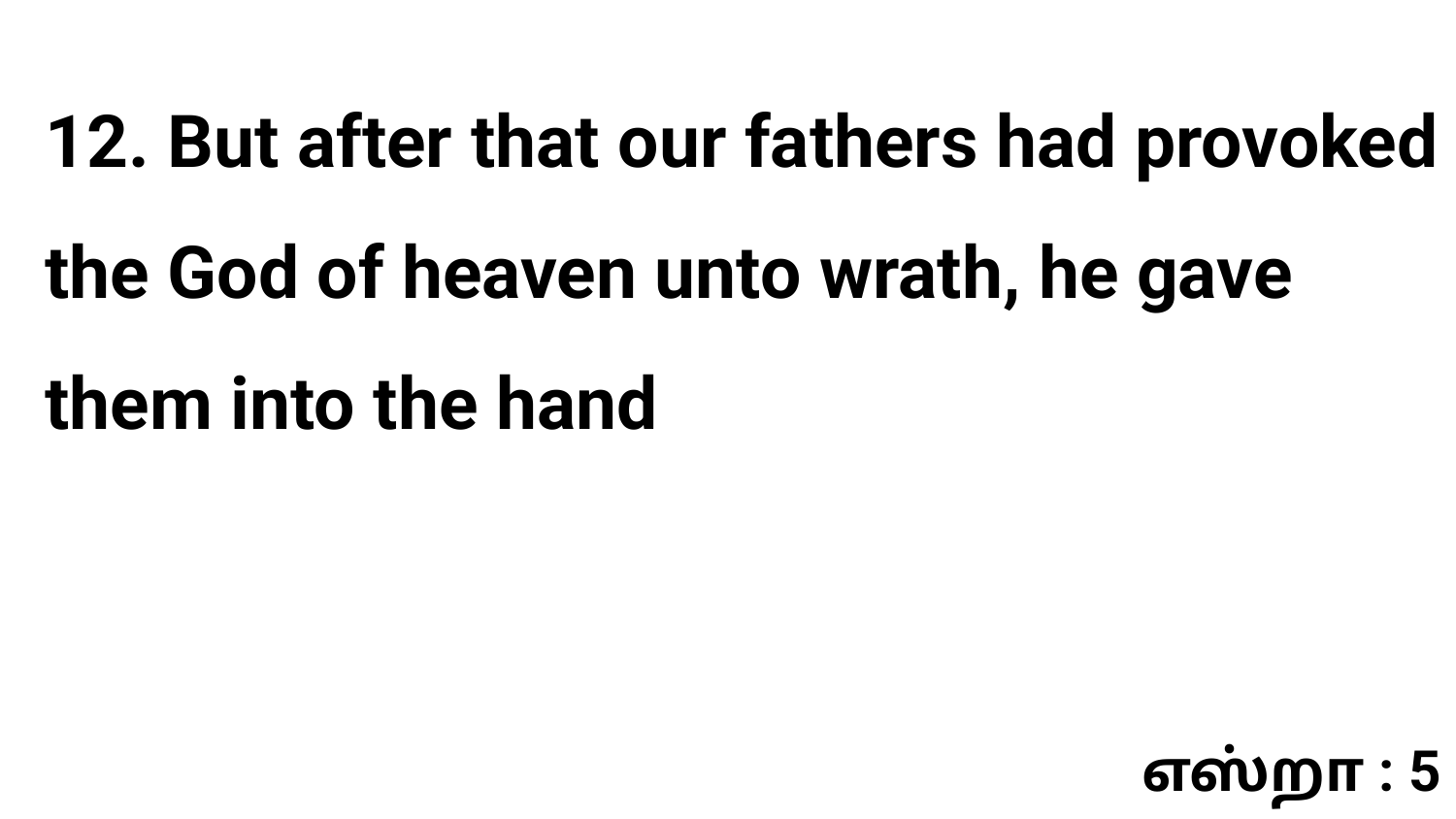

12. But after that our fathers had provoked the God of heaven unto wrath, he gave them into the hand
எஸ்றா : 5